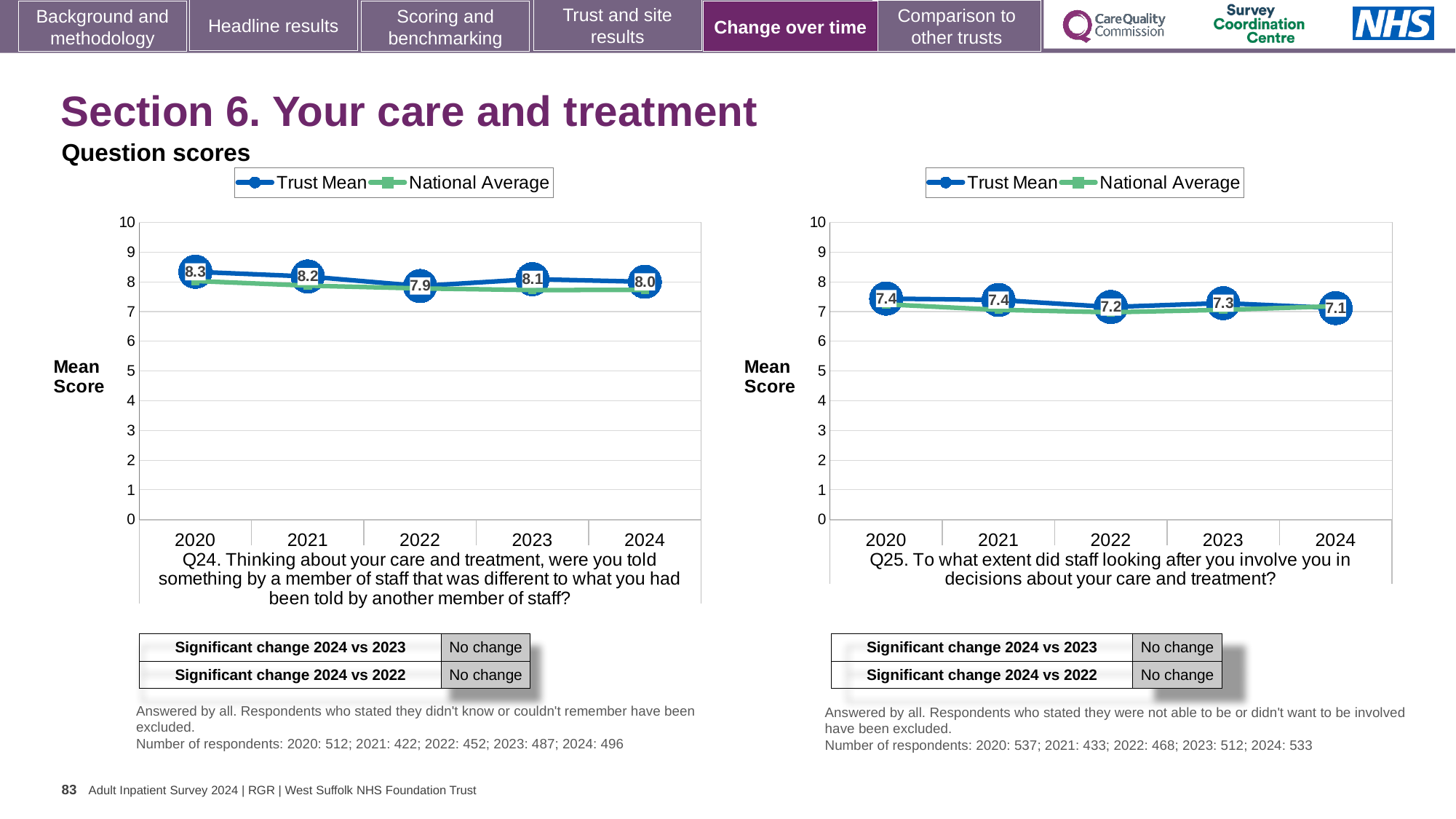

# Section 6. Your care and treatment
Question scores

### Chart

| Category | Trust Mean | National Average |
|---|---|---|
| 2020 | 8.340460888325092 | 8.03054772289512 |
| 2021 | 8.18274939775784 | 7.87437764327684 |
| 2022 | 7.861141761164463 | 7.780435640365725 |
| 2023 | 8.09238815236554 | 7.724925785579392 |
| 2024 | 8.004523147096446 | 7.730004280124795 |

### Chart

| Category | Trust Mean | National Average |
|---|---|---|
| 2020 | 7.438158246214926 | 7.244243781562832 |
| 2021 | 7.392732268653501 | 7.059332723271941 |
| 2022 | 7.15565757914696 | 6.977582583845865 |
| 2023 | 7.286021035808877 | 7.059378822198569 |
| 2024 | 7.118187359222109 | 7.18315778211899 |
| Significant change 2024 vs 2023 | No change |
| --- | --- |
| Significant change 2024 vs 2022 | No change |
| Significant change 2024 vs 2023 | No change |
| --- | --- |
| Significant change 2024 vs 2022 | No change |
Answered by all. Respondents who stated they didn't know or couldn't remember have been excluded.
Number of respondents: 2020: 512; 2021: 422; 2022: 452; 2023: 487; 2024: 496
Answered by all. Respondents who stated they were not able to be or didn't want to be involved have been excluded.
Number of respondents: 2020: 537; 2021: 433; 2022: 468; 2023: 512; 2024: 533

83